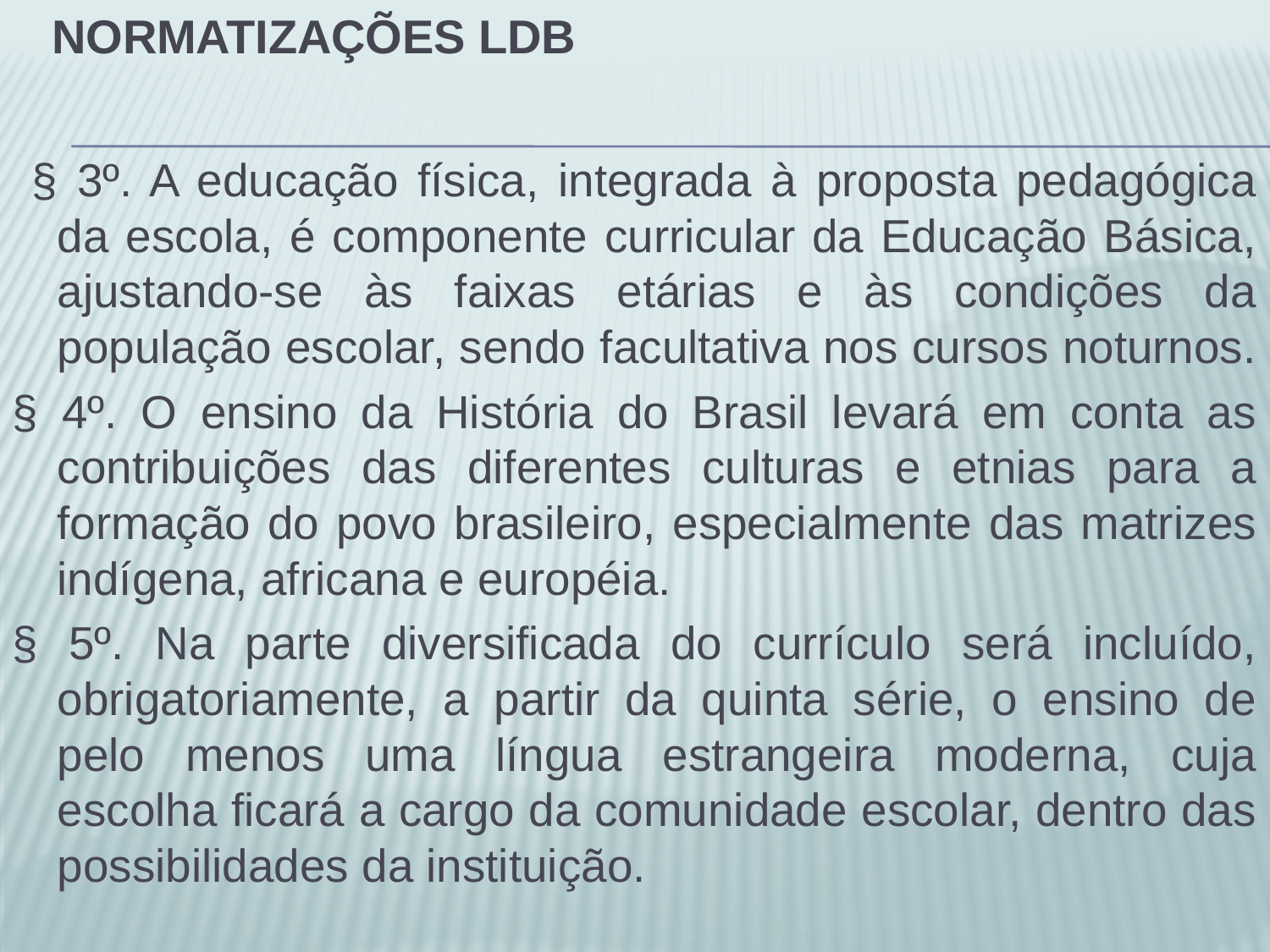

# Normatizações LDB

 § 3º. A educação física, integrada à proposta pedagógica da escola, é componente curricular da Educação Básica, ajustando-se às faixas etárias e às condições da população escolar, sendo facultativa nos cursos noturnos.
§ 4º. O ensino da História do Brasil levará em conta as contribuições das diferentes culturas e etnias para a formação do povo brasileiro, especialmente das matrizes indígena, africana e européia.
§ 5º. Na parte diversificada do currículo será incluído, obrigatoriamente, a partir da quinta série, o ensino de pelo menos uma língua estrangeira moderna, cuja escolha ficará a cargo da comunidade escolar, dentro das possibilidades da instituição.